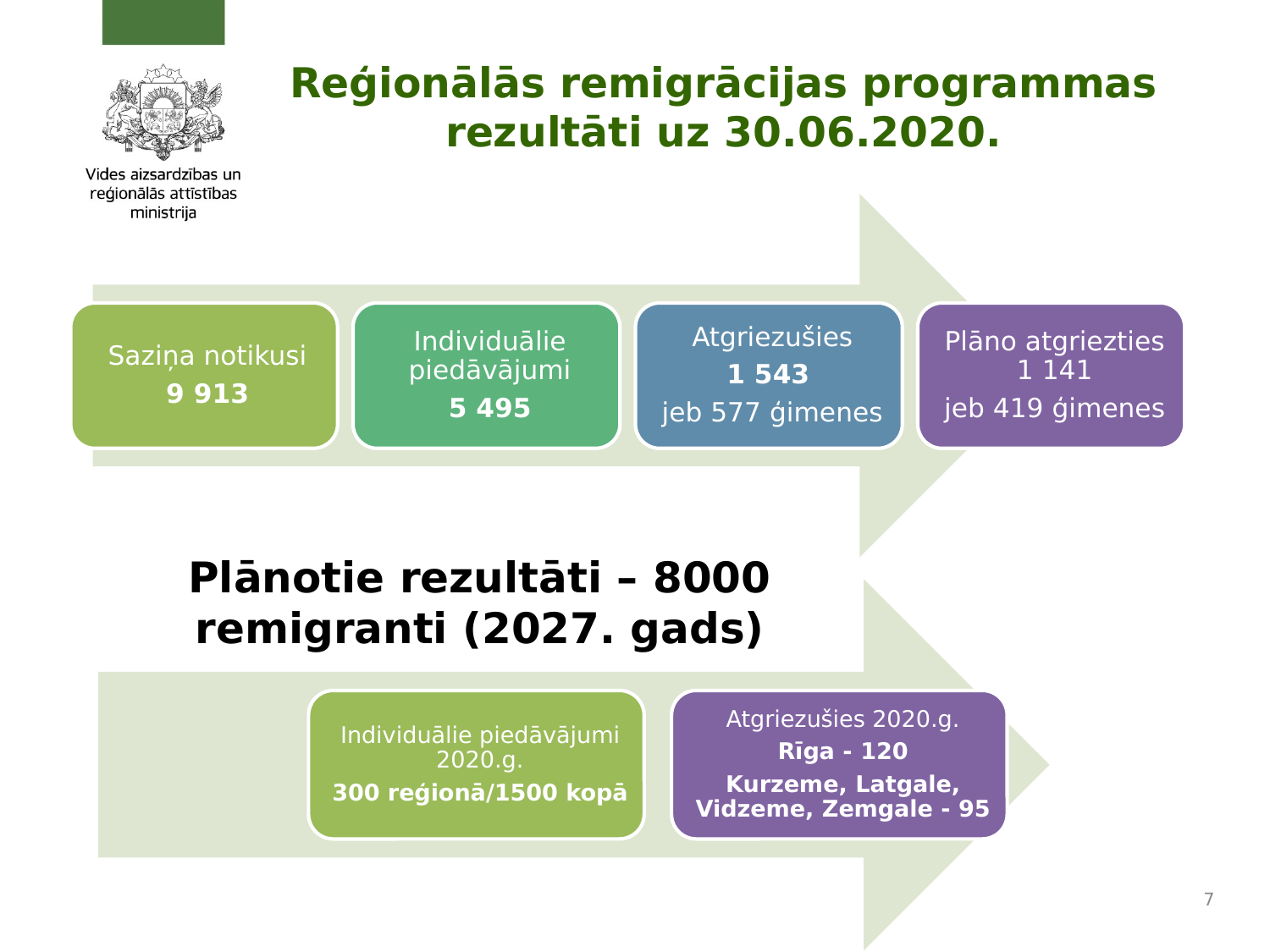

# Reģionālās remigrācijas programmas rezultāti uz 30.06.2020.
Saziņa notikusi
9 913
Individuālie piedāvājumi
5 495
Atgriezušies
1 543
jeb 577 ģimenes
Plāno atgriezties 1 141
jeb 419 ģimenes
Plānotie rezultāti – 8000 remigranti (2027. gads)
Individuālie piedāvājumi 2020.g.
300 reģionā/1500 kopā
Atgriezušies 2020.g.
Rīga - 120
Kurzeme, Latgale, Vidzeme, Zemgale - 95
7